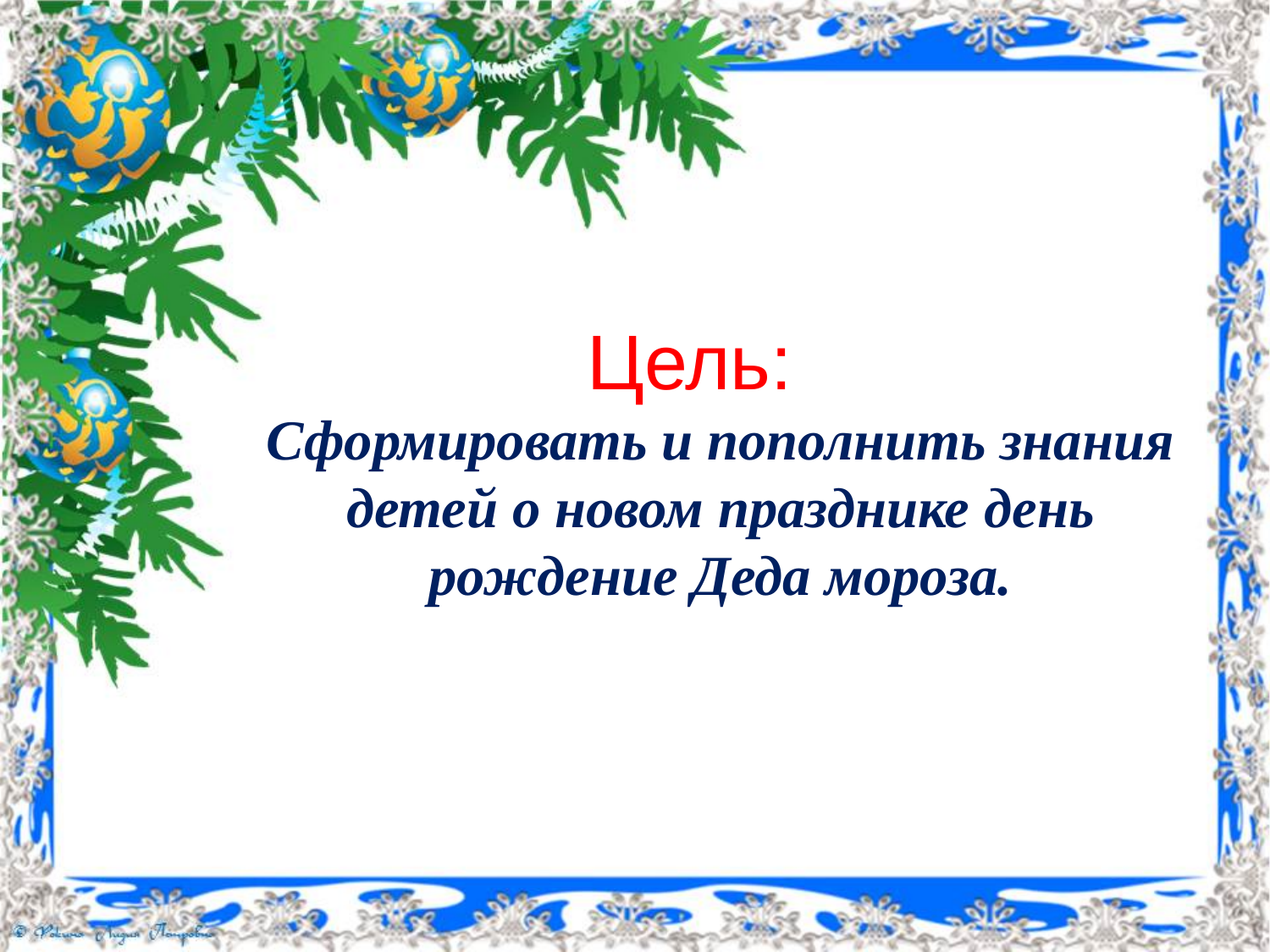

Сформировать и пополнить знания детей о новом празднике день рождение Деда мороза.
# Цель: